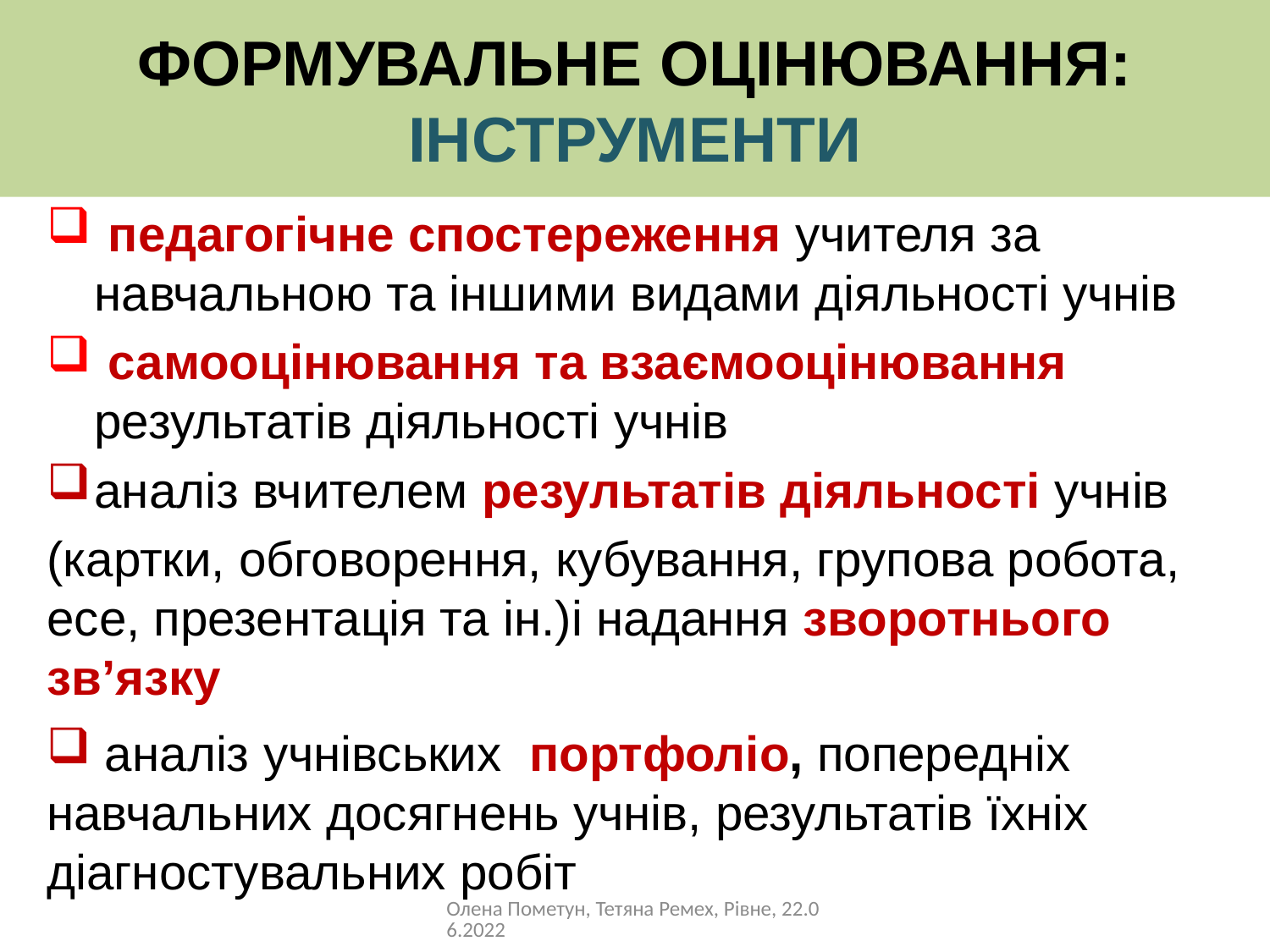

# ФОРМУВАЛЬНЕ ОЦІНЮВАННЯ: ІНСТРУМЕНТИ
 педагогічне спостереження учителя за навчальною та іншими видами діяльності учнів
 самооцінювання та взаємооцінювання результатів діяльності учнів
аналіз вчителем результатів діяльності учнів
(картки, обговорення, кубування, групова робота, есе, презентація та ін.)і надання зворотнього зв’язку

 аналіз учнівських  портфоліо, попередніх навчальних досягнень учнів, результатів їхніх діагностувальних робіт
Олена Пометун, Тетяна Ремех, Рівне, 22.06.2022